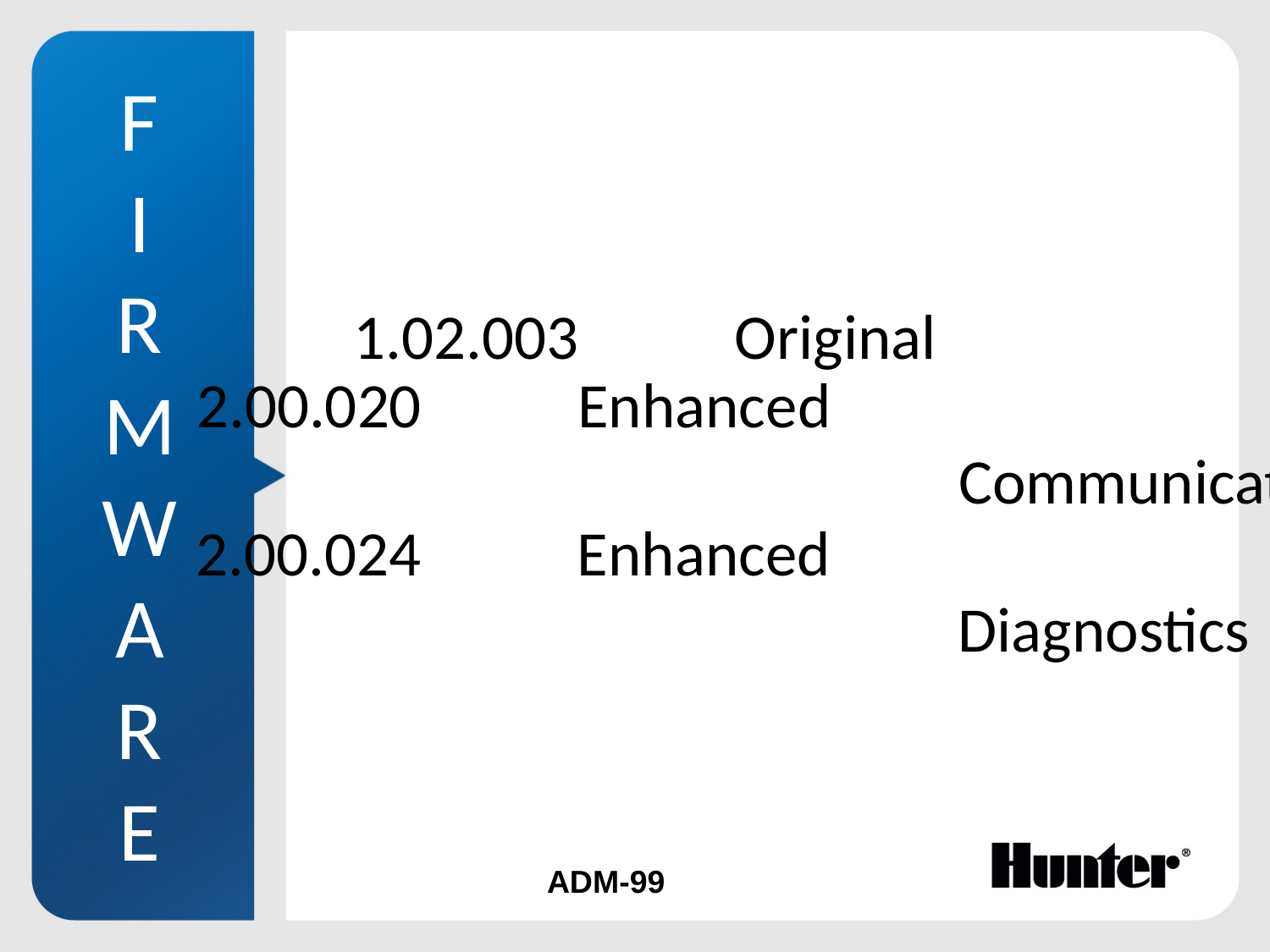

F
I
R
M
W
A
R
E
1.02.003		Original
2.00.020		Enhanced
						Communications
2.00.024		Enhanced
						Diagnostics
ADM-99